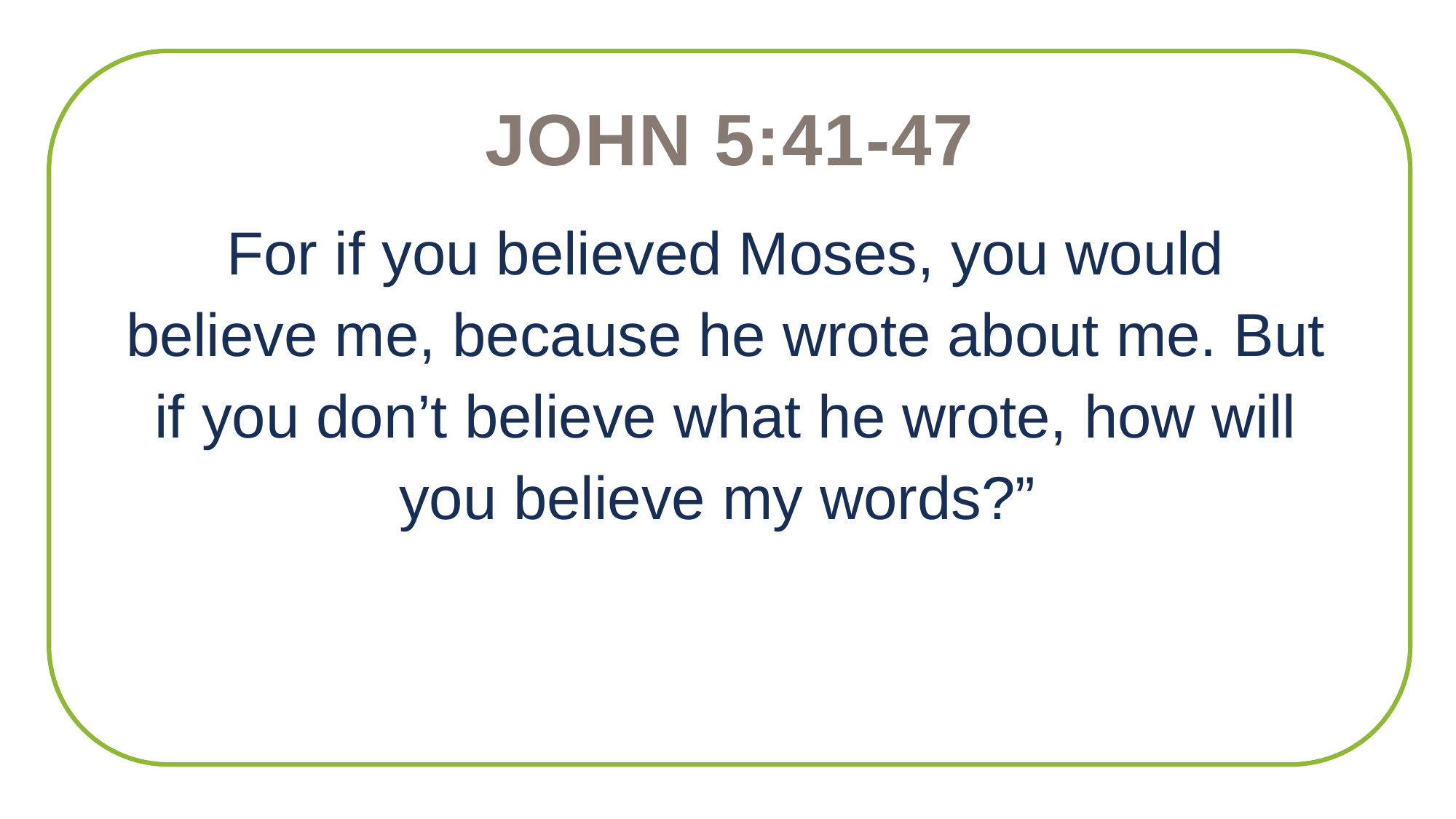

John 5:41-47
For if you believed Moses, you would believe me, because he wrote about me. But if you don’t believe what he wrote, how will you believe my words?”